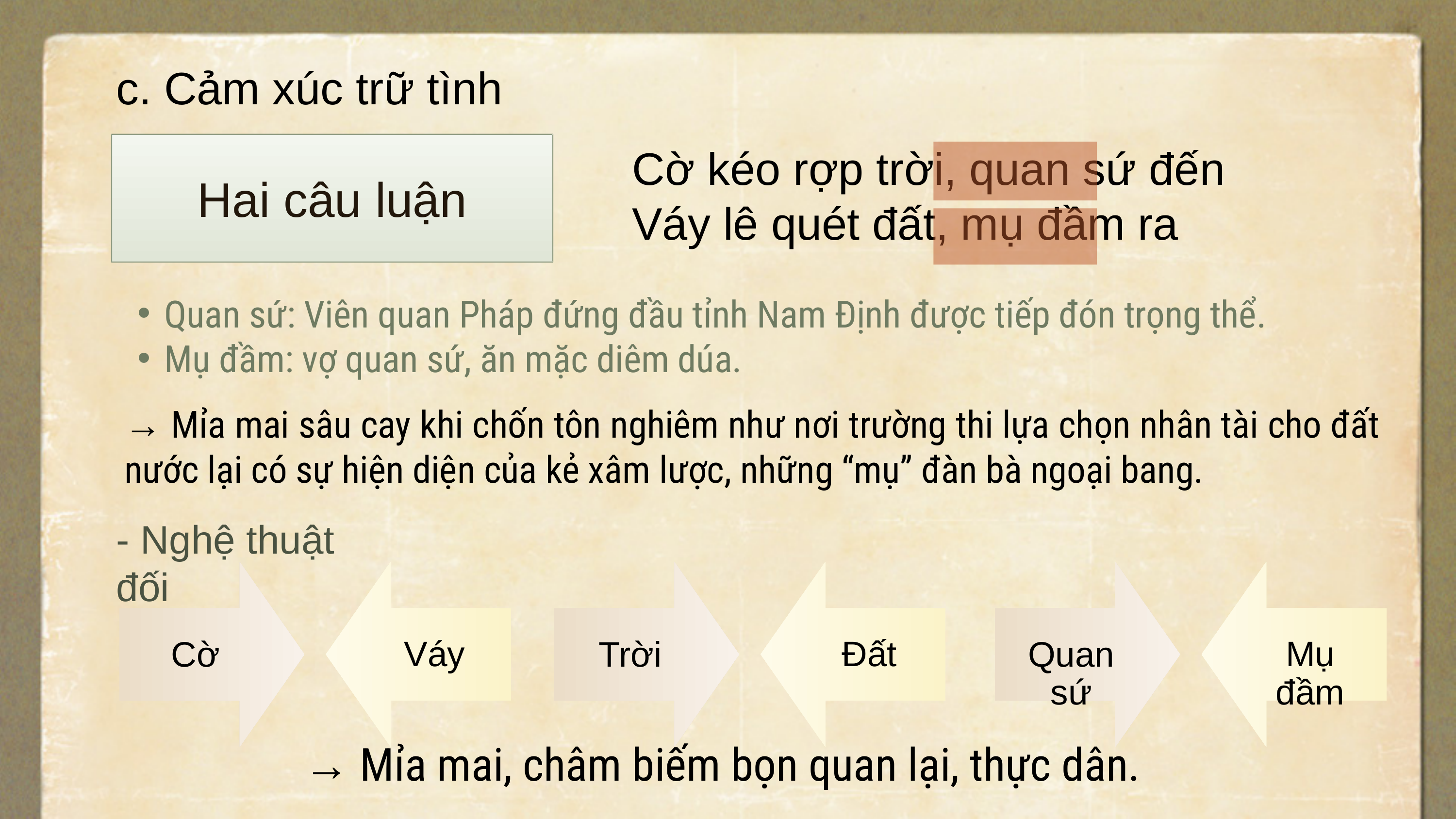

c. Cảm xúc trữ tình

Hai câu luận

Cờ kéo rợp trời, quan sứ đến
Váy lê quét đất, mụ đầm ra

Quan sứ: Viên quan Pháp đứng đầu tỉnh Nam Định được tiếp đón trọng thể.
Mụ đầm: vợ quan sứ, ăn mặc diêm dúa.
→ Mỉa mai sâu cay khi chốn tôn nghiêm như nơi trường thi lựa chọn nhân tài cho đất nước lại có sự hiện diện của kẻ xâm lược, những “mụ” đàn bà ngoại bang.
- Nghệ thuật đối

Váy
Đất
Mụ đầm
Cờ
Trời
Quan sứ
→ Mỉa mai, châm biếm bọn quan lại, thực dân.